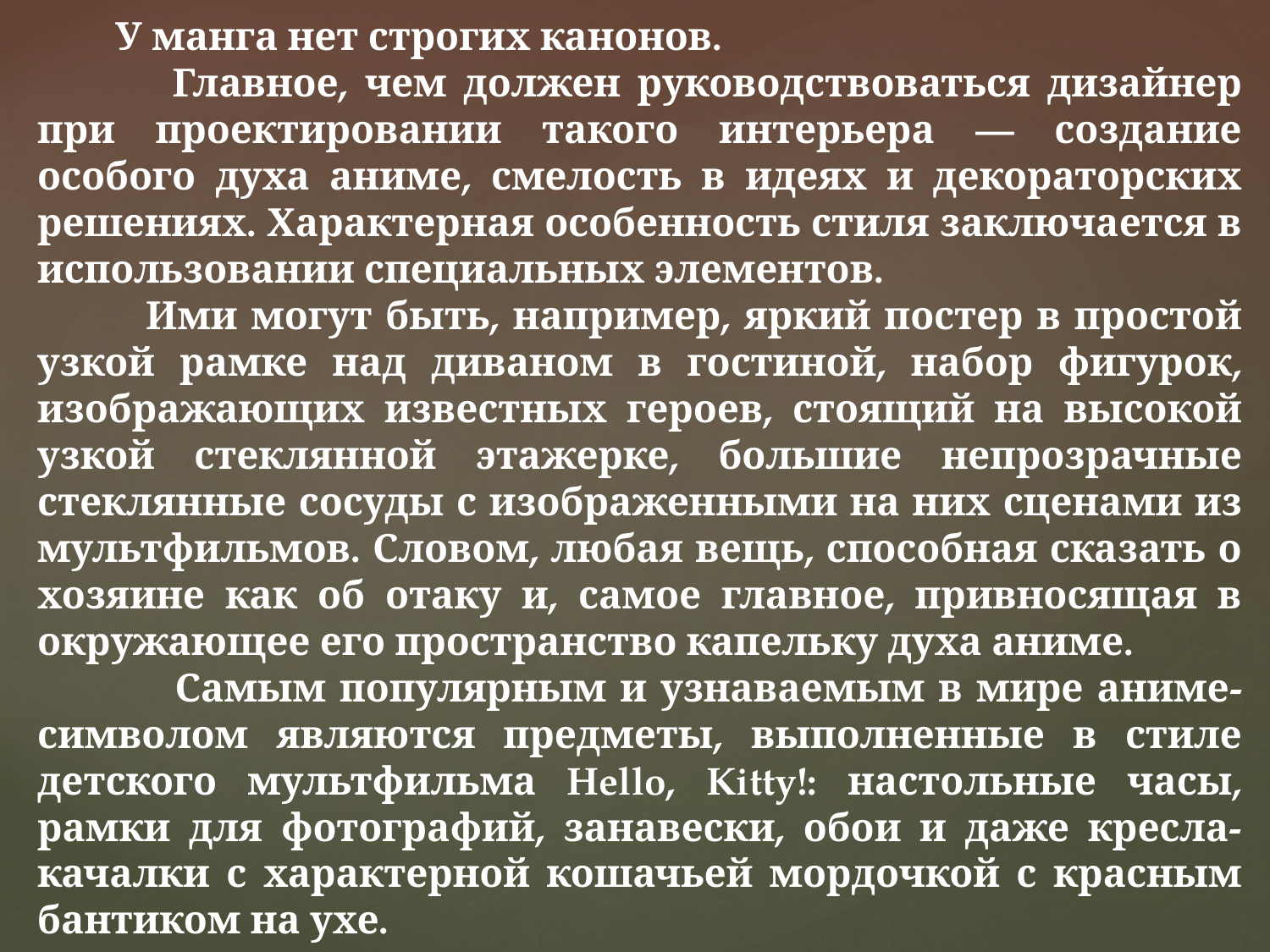

У манга нет строгих канонов.
        Главное, чем должен руководствоваться дизайнер при проектировании такого интерьера — создание особого духа аниме, смелость в идеях и декораторских решениях. Характерная особенность стиля заключается в использовании специальных элементов.
        Ими могут быть, например, яркий постер в простой узкой рамке над диваном в гостиной, набор фигурок, изображающих известных героев, стоящий на высокой узкой стеклянной этажерке, большие непрозрачные стеклянные сосуды с изображенными на них сценами из мультфильмов. Словом, любая вещь, способная сказать о хозяине как об отаку и, самое главное, привносящая в окружающее его пространство капельку духа аниме.
          Самым популярным и узнаваемым в мире аниме-символом являются предметы, выполненные в стиле детского мультфильма Hello, Kitty!: настольные часы, рамки для фотографий, занавески, обои и даже кресла-качалки с характерной кошачьей мордочкой с красным бантиком на ухе.